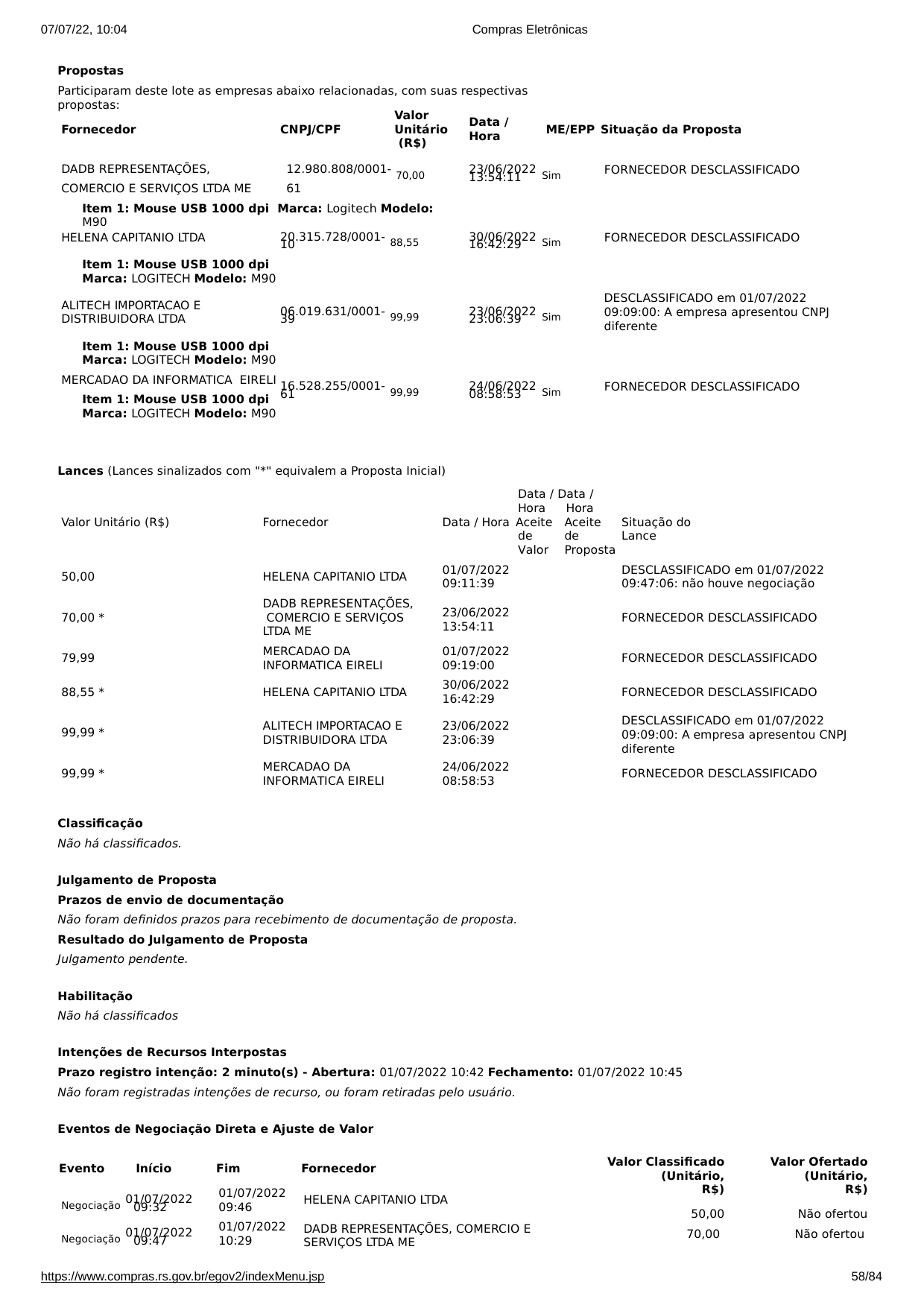

07/07/22, 10:04	Compras Eletrônicas

Propostas
Participaram deste lote as empresas abaixo relacionadas, com suas respectivas propostas:
Valor
Unitário  (R$)
Data /  Hora
Fornecedor
CNPJ/CPF
ME/EPP Situação da Proposta
DADB REPRESENTAÇÕES,	12.980.808/0001- 70,00  COMERCIO E SERVIÇOS LTDA ME	61
Item 1: Mouse USB 1000 dpi  Marca: Logitech Modelo: M90
23/06/2022 Sim
FORNECEDOR DESCLASSIFICADO
13:54:11
20.315.728/0001- 88,55
30/06/2022 Sim
HELENA CAPITANIO LTDA
FORNECEDOR DESCLASSIFICADO
10
16:42:29
Item 1: Mouse USB 1000 dpi  Marca: LOGITECH Modelo: M90
DESCLASSIFICADO em 01/07/2022
09:09:00: A empresa apresentou CNPJ  diferente
ALITECH IMPORTACAO E  DISTRIBUIDORA LTDA
06.019.631/0001- 99,99
23/06/2022 Sim
39
23:06:39
Item 1: Mouse USB 1000 dpi  Marca: LOGITECH Modelo: M90
MERCADAO DA INFORMATICA  EIRELI
Item 1: Mouse USB 1000 dpi  Marca: LOGITECH Modelo: M90
16.528.255/0001- 99,99
24/06/2022 Sim
FORNECEDOR DESCLASSIFICADO
61
08:58:53
Lances (Lances sinalizados com "*" equivalem a Proposta Inicial)
Data / Data /  Hora	Hora
Valor Unitário (R$)
Fornecedor
Data / Hora Aceite
de  Valor
01/07/2022
09:11:39

23/06/2022
13:54:11
Aceite  de
Proposta
Situação do Lance
DESCLASSIFICADO em 01/07/2022
09:47:06: não houve negociação
50,00
HELENA CAPITANIO LTDA
DADB REPRESENTAÇÕES,  COMERCIO E SERVIÇOS  LTDA ME
MERCADAO DA
INFORMATICA EIRELI
70,00 *
FORNECEDOR DESCLASSIFICADO
01/07/2022
09:19:00
30/06/2022
16:42:29
79,99
FORNECEDOR DESCLASSIFICADO
88,55 *
HELENA CAPITANIO LTDA
FORNECEDOR DESCLASSIFICADO

DESCLASSIFICADO em 01/07/2022
09:09:00: A empresa apresentou CNPJ  diferente
ALITECH IMPORTACAO E  DISTRIBUIDORA LTDA
23/06/2022
23:06:39
99,99 *
MERCADAO DA
INFORMATICA EIRELI
24/06/2022
08:58:53
99,99 *
FORNECEDOR DESCLASSIFICADO
Classificação
Não há classificados.

Julgamento de Proposta
Prazos de envio de documentação
Não foram definidos prazos para recebimento de documentação de proposta.
Resultado do Julgamento de Proposta
Julgamento pendente.

Habilitação
Não há classificados

Intenções de Recursos Interpostas
Prazo registro intenção: 2 minuto(s) - Abertura: 01/07/2022 10:42 Fechamento: 01/07/2022 10:45
Não foram registradas intenções de recurso, ou foram retiradas pelo usuário.

Eventos de Negociação Direta e Ajuste de Valor
Valor Classificado  (Unitário, R$)
50,00
Valor Ofertado  (Unitário, R$)
Não ofertou
Evento	Início
Negociação 01/07/2022
Fim
01/07/2022
09:46
01/07/2022
10:29
Fornecedor
HELENA CAPITANIO LTDA

DADB REPRESENTAÇÕES, COMERCIO E  SERVIÇOS LTDA ME
09:32
Negociação 01/07/2022
70,00
Não ofertou
09:47
https://www.compras.rs.gov.br/egov2/indexMenu.jsp
# 58/84